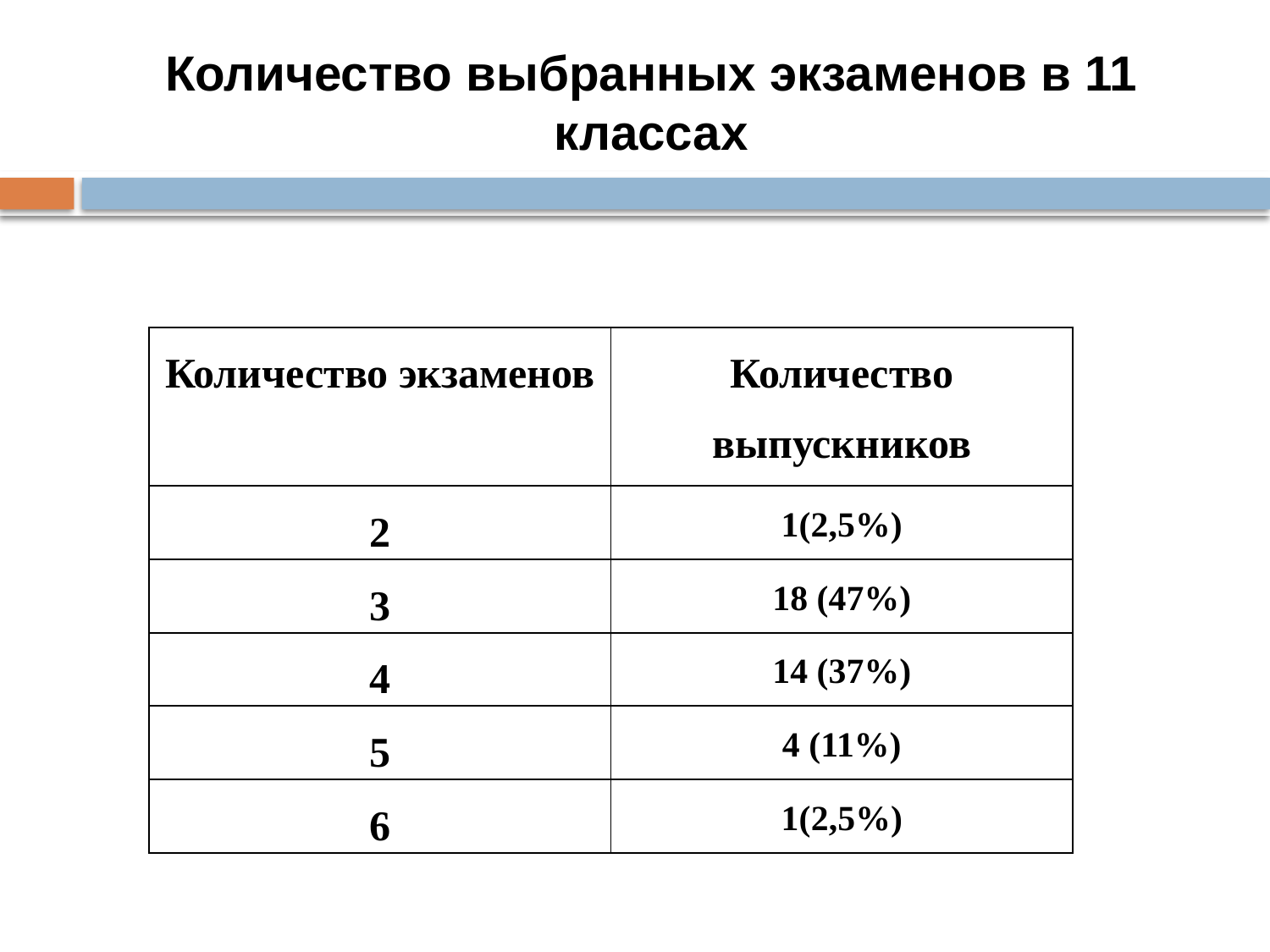

# Количество выбранных экзаменов в 11 классах
| Количество экзаменов | Количество выпускников |
| --- | --- |
| 2 | 1(2,5%) |
| 3 | 18 (47%) |
| 4 | 14 (37%) |
| 5 | 4 (11%) |
| 6 | 1(2,5%) |